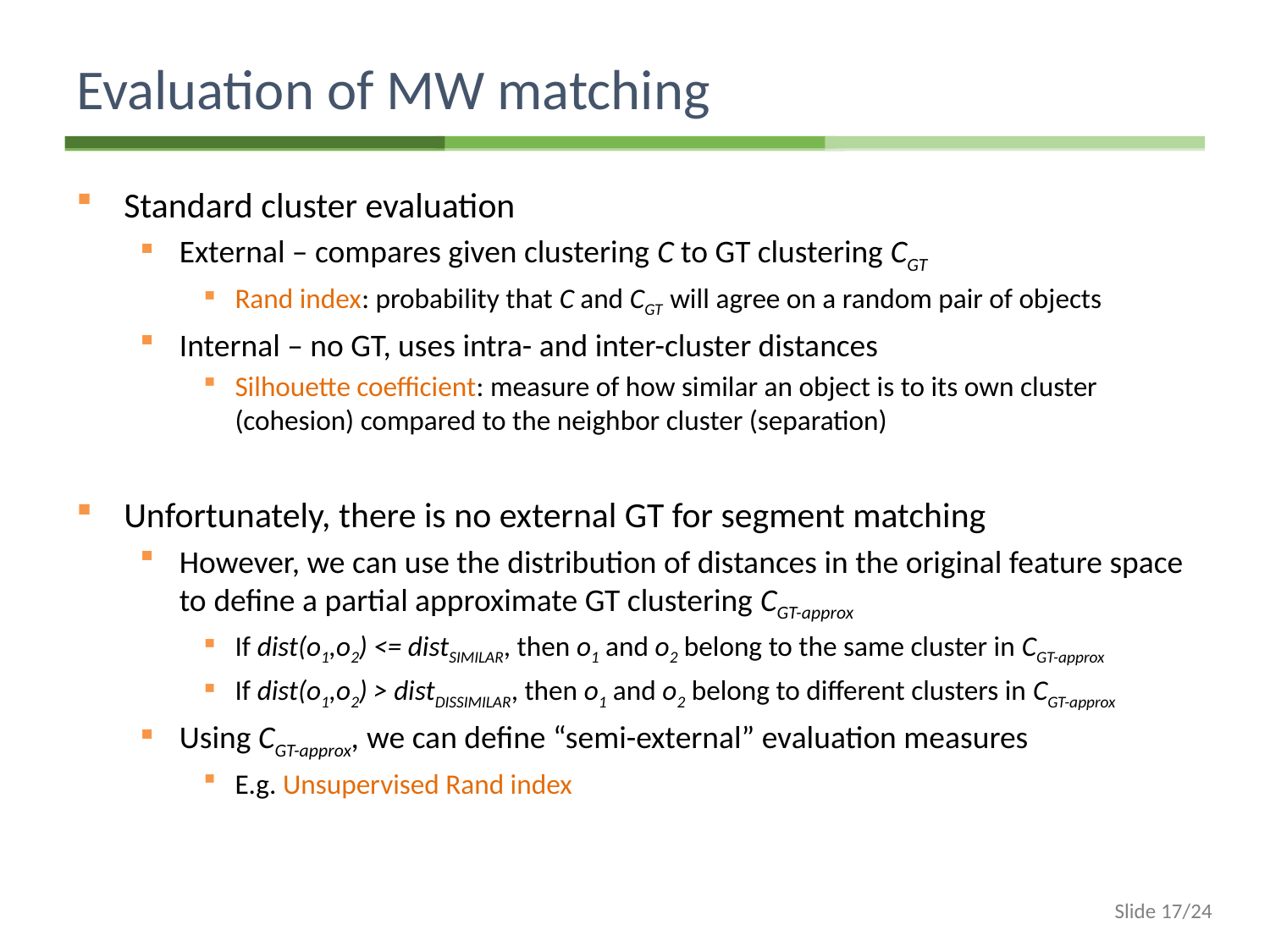

# Evaluation of MW matching
Standard cluster evaluation
External – compares given clustering C to GT clustering CGT
Rand index: probability that C and CGT  will agree on a random pair of objects
Internal – no GT, uses intra- and inter-cluster distances
Silhouette coefficient: measure of how similar an object is to its own cluster (cohesion) compared to the neighbor cluster (separation)

Unfortunately, there is no external GT for segment matching
However, we can use the distribution of distances in the original feature space to define a partial approximate GT clustering CGT-approx
If dist(o1,o2) <= distSIMILAR, then o1 and o2 belong to the same cluster in CGT-approx
If dist(o1,o2) > distDISSIMILAR, then o1 and o2 belong to different clusters in CGT-approx
Using CGT-approx, we can define “semi-external” evaluation measures
E.g. Unsupervised Rand index